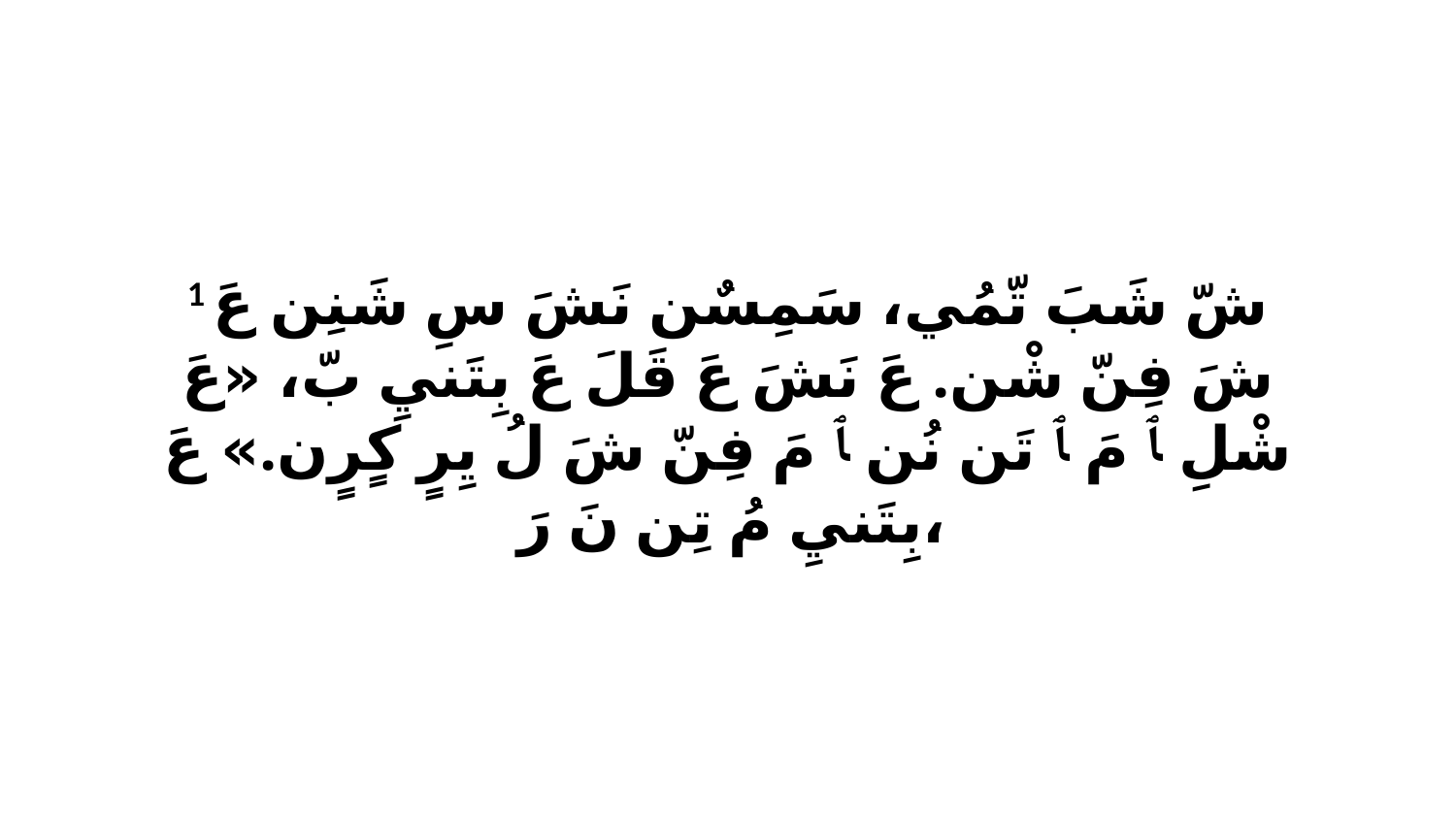

1 شّ شَبَ تّمُي، سَمِسٌن نَشَ سِ شَنِن عَ شَ فِنّ شْن. عَ نَشَ عَ قَلَ عَ بِتَنيِ بّ، «عَ شْلِ ﭑ مَ ﭑ تَن نُن ﭑ مَ فِنّ شَ لُ يِرٍ كٍرٍن.» عَ بِتَنيِ مُ تِن نَ رَ،